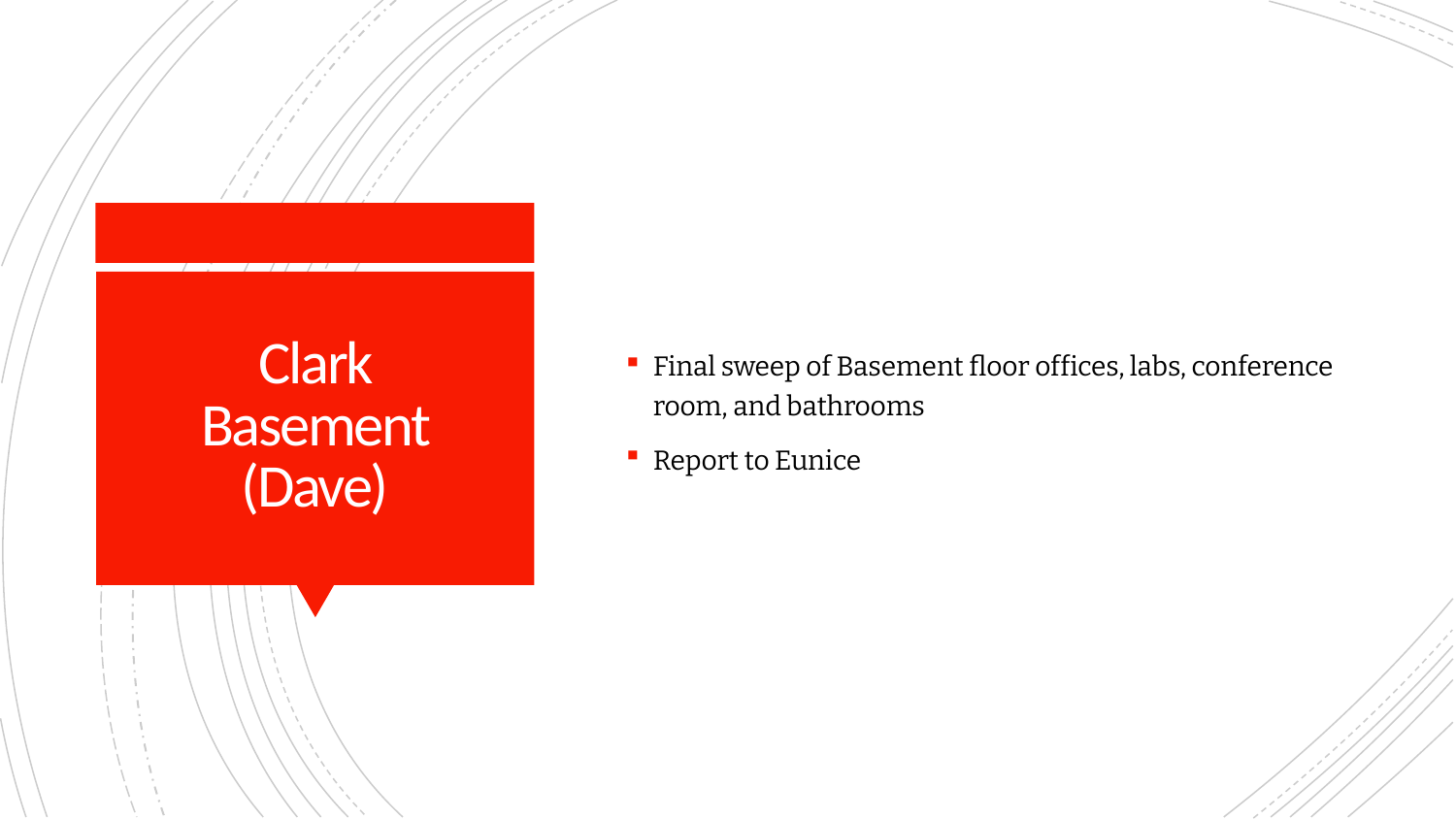

Final sweep of Basement floor offices, labs, conference room, and bathrooms
Report to Eunice
# Clark Basement (Dave)